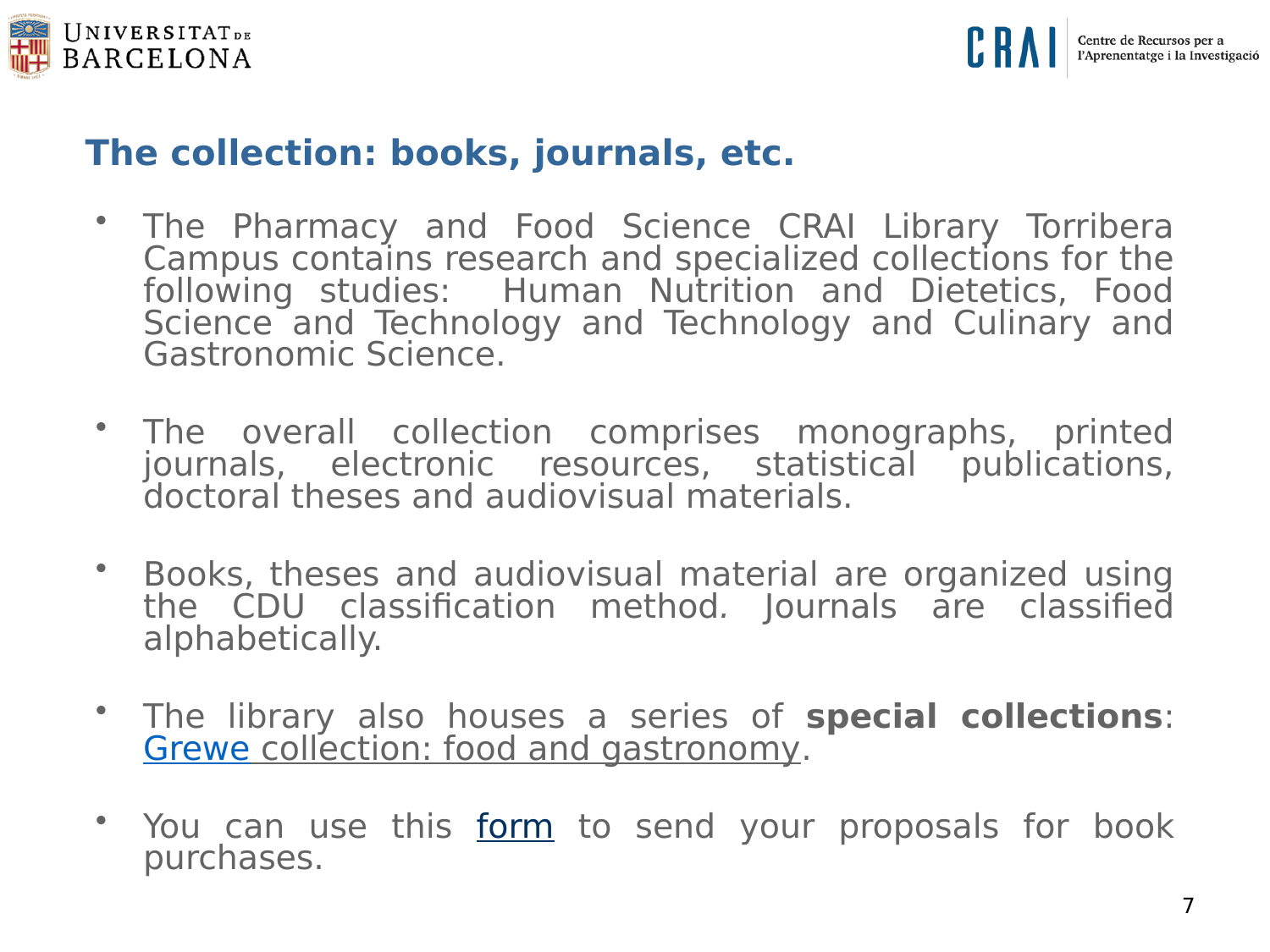

The collection: books, journals, etc.
The Pharmacy and Food Science CRAI Library Torribera Campus contains research and specialized collections for the following studies:  Human Nutrition and Dietetics, Food Science and Technology and Technology and Culinary and Gastronomic Science.

The overall collection comprises monographs, printed journals, electronic resources, statistical publications, doctoral theses and audiovisual materials.

Books, theses and audiovisual material are organized using the CDU classification method. Journals are classified alphabetically.

The library also houses a series of special collections: Grewe collection: food and gastronomy.

You can use this form to send your proposals for book purchases.
7